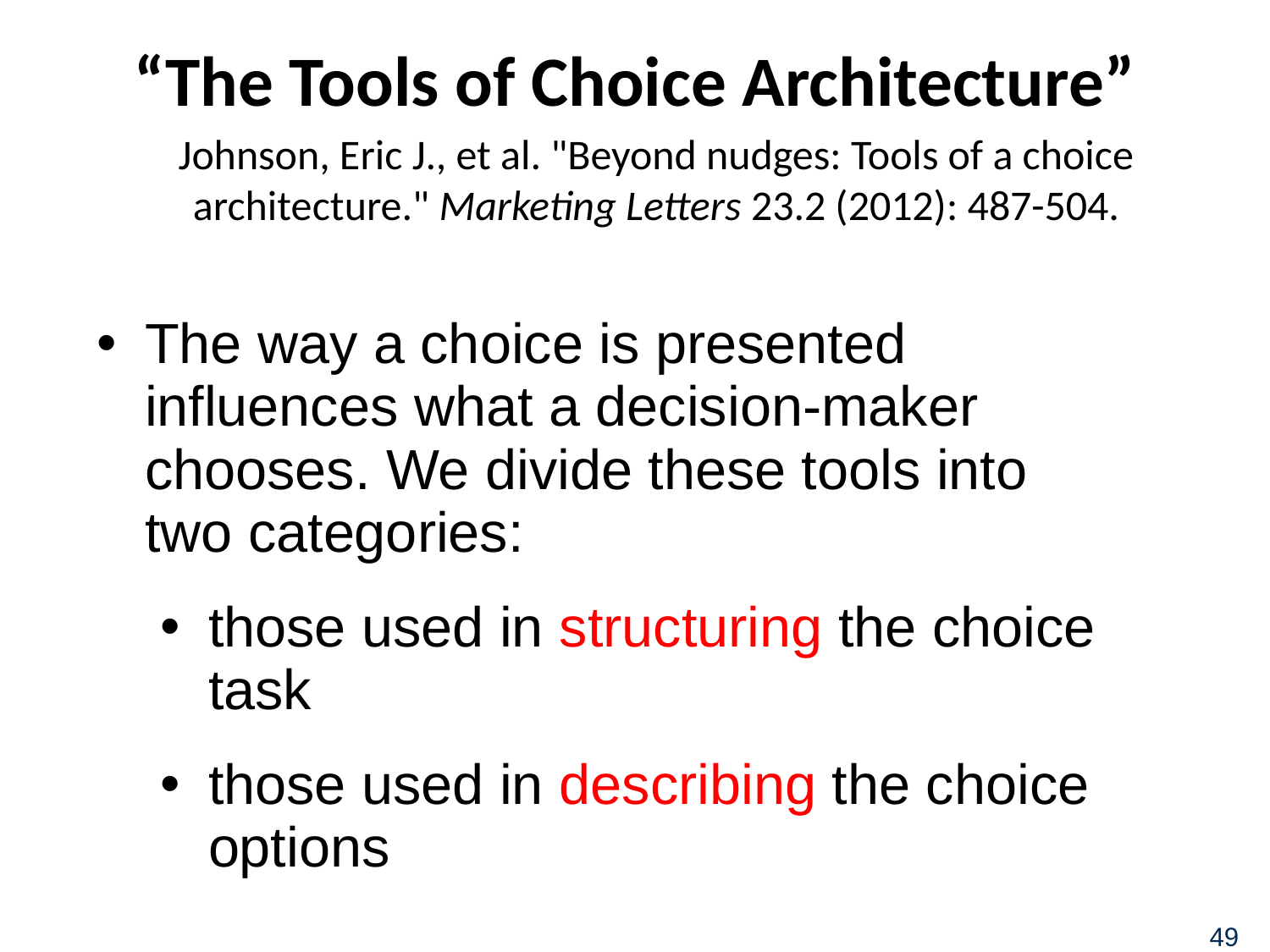

# “The Tools of Choice Architecture”
Johnson, Eric J., et al. "Beyond nudges: Tools of a choice architecture." Marketing Letters 23.2 (2012): 487-504.
The way a choice is presented influences what a decision-maker chooses. We divide these tools into two categories:
those used in structuring the choice task
those used in describing the choice options

49